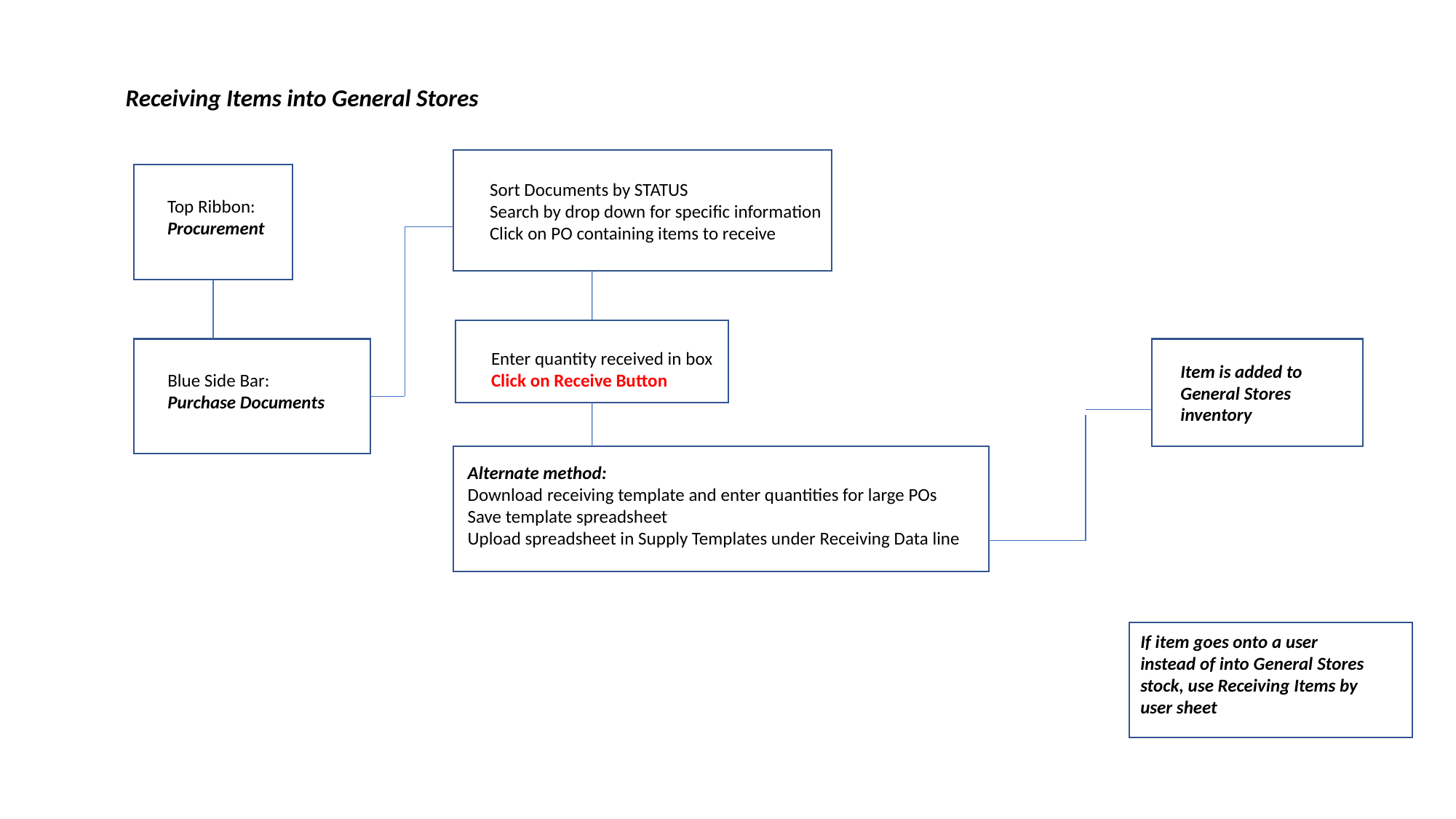

Receiving Items into General Stores

Sort Documents by STATUS
Search by drop down for specific information
Click on PO containing items to receive
Top Ribbon:
Procurement

Enter quantity received in box
Click on Receive Button
Item is added to General Stores inventory
Blue Side Bar:
Purchase Documents

Alternate method:
Download receiving template and enter quantities for large POs
Save template spreadsheet
Upload spreadsheet in Supply Templates under Receiving Data line

If item goes onto a user instead of into General Stores stock, use Receiving Items by user sheet